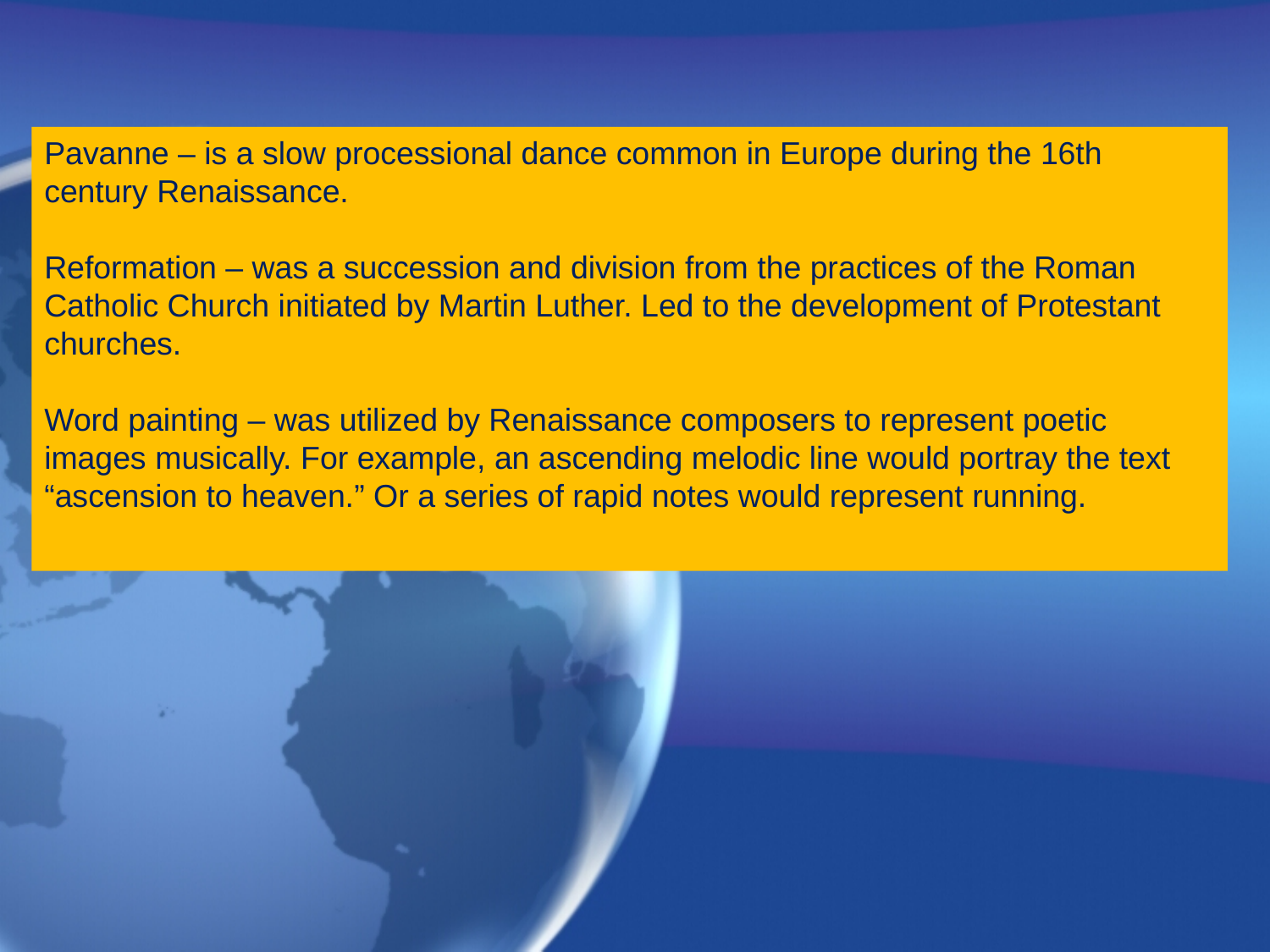

Pavanne – is a slow processional dance common in Europe during the 16th century Renaissance.

Reformation – was a succession and division from the practices of the Roman Catholic Church initiated by Martin Luther. Led to the development of Protestant churches.

Word painting – was utilized by Renaissance composers to represent poetic images musically. For example, an ascending melodic line would portray the text “ascension to heaven.” Or a series of rapid notes would represent running.